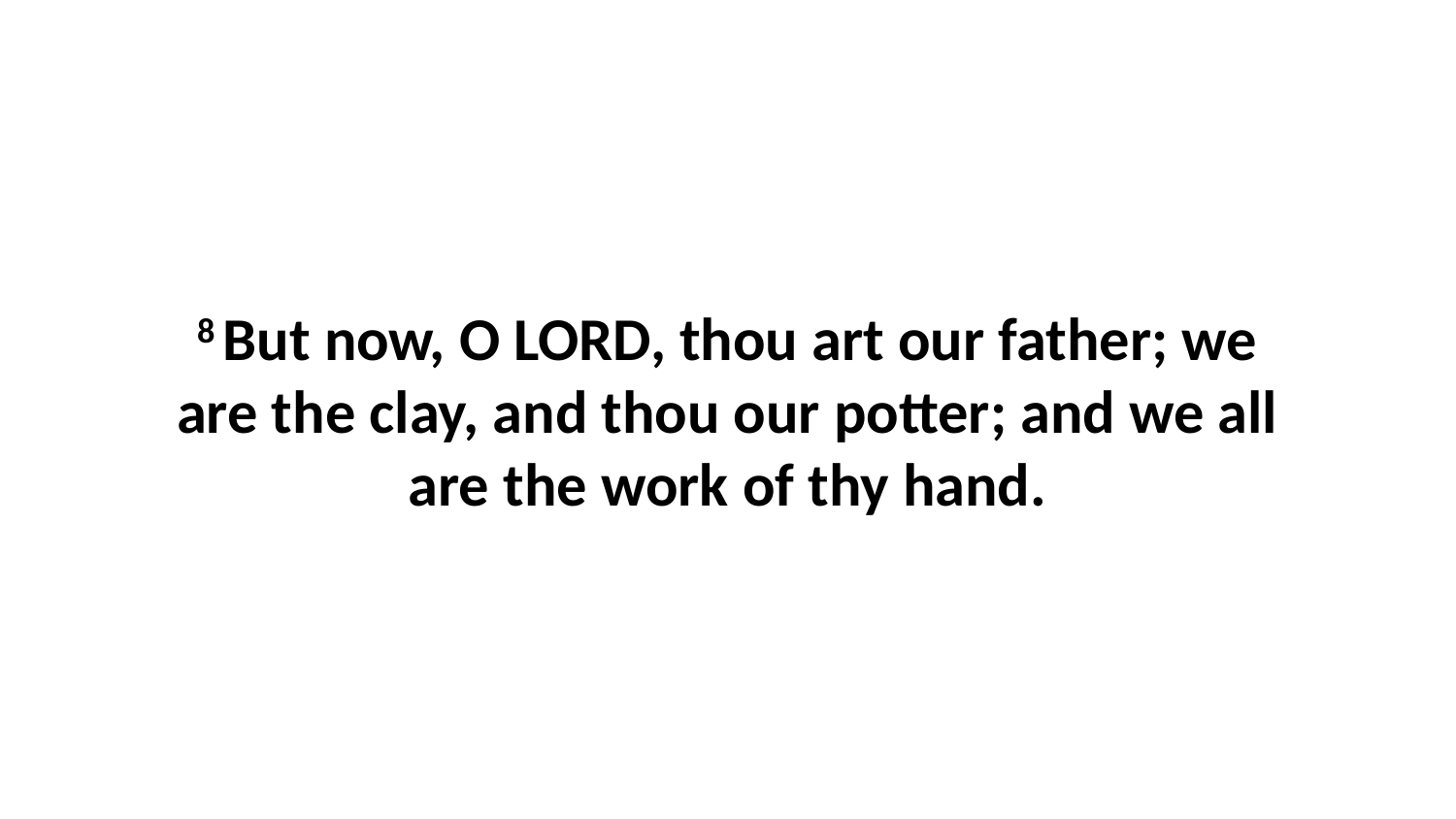

8 But now, O LORD, thou art our father; we are the clay, and thou our potter; and we all are the work of thy hand.